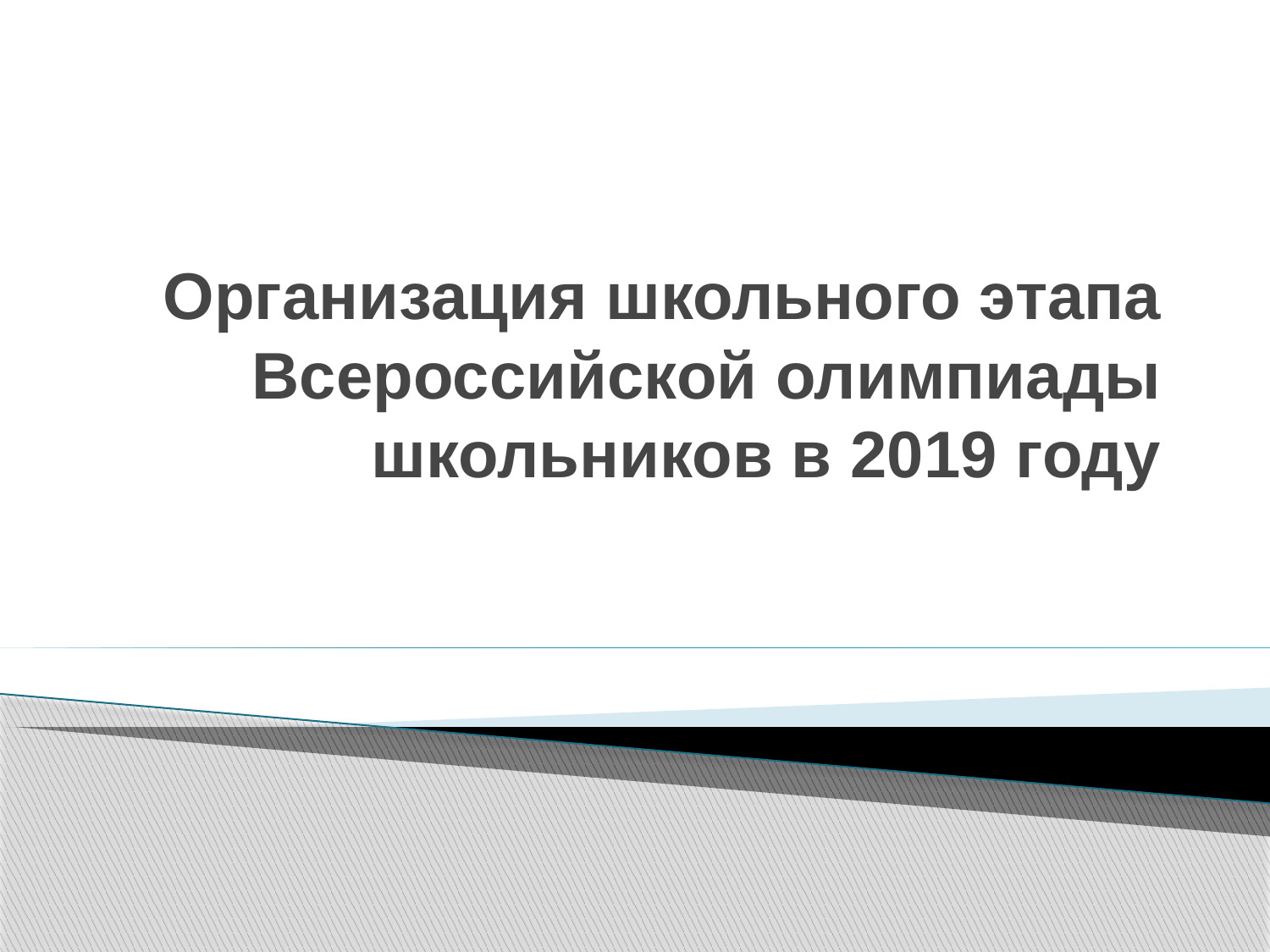

# Организация школьного этапа Всероссийской олимпиады школьников в 2019 году